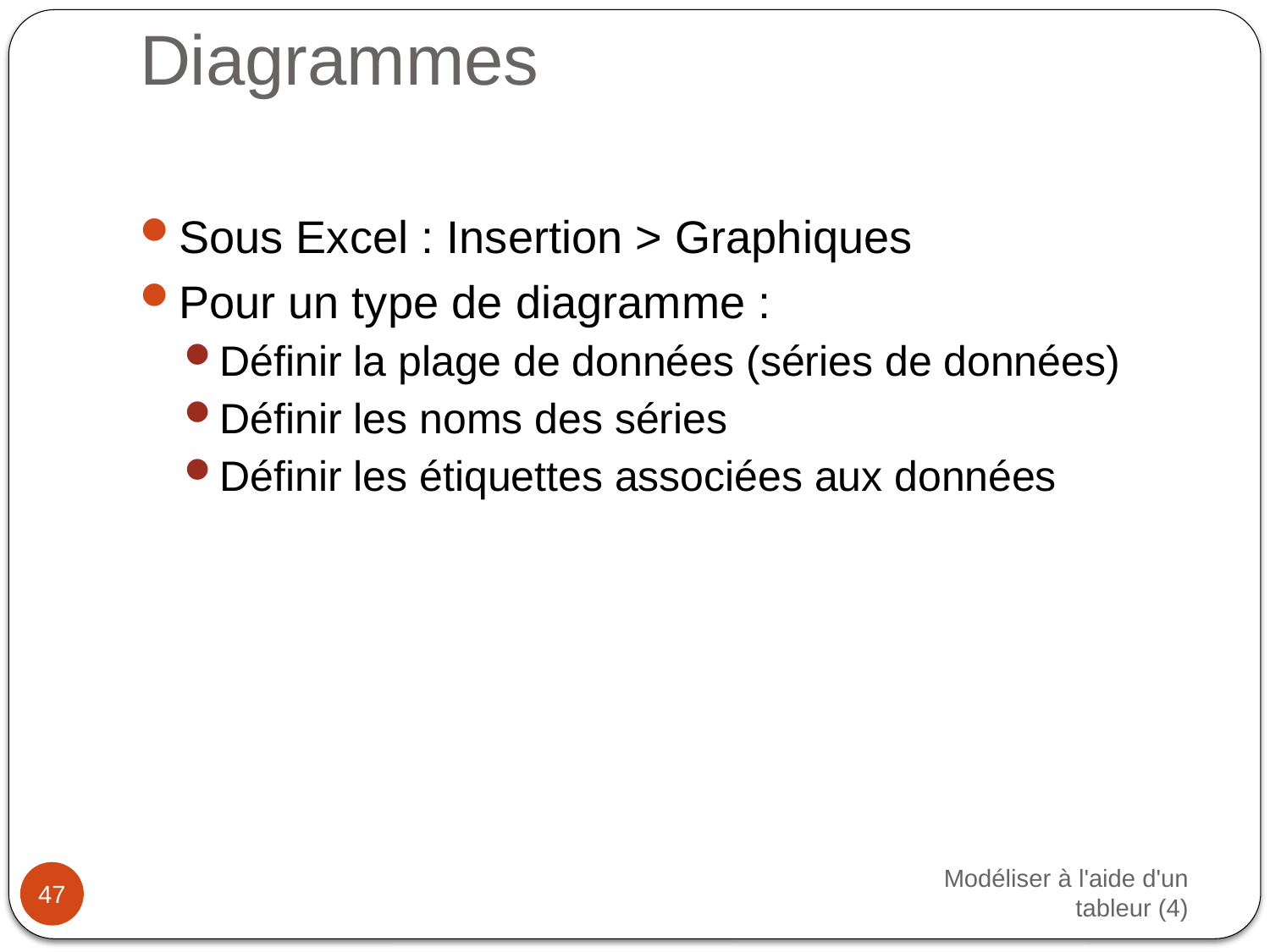

# Diagrammes
Sous Excel : Insertion > Graphiques
Pour un type de diagramme :
Définir la plage de données (séries de données)
Définir les noms des séries
Définir les étiquettes associées aux données

Modéliser à l'aide d'un tableur (4)
47